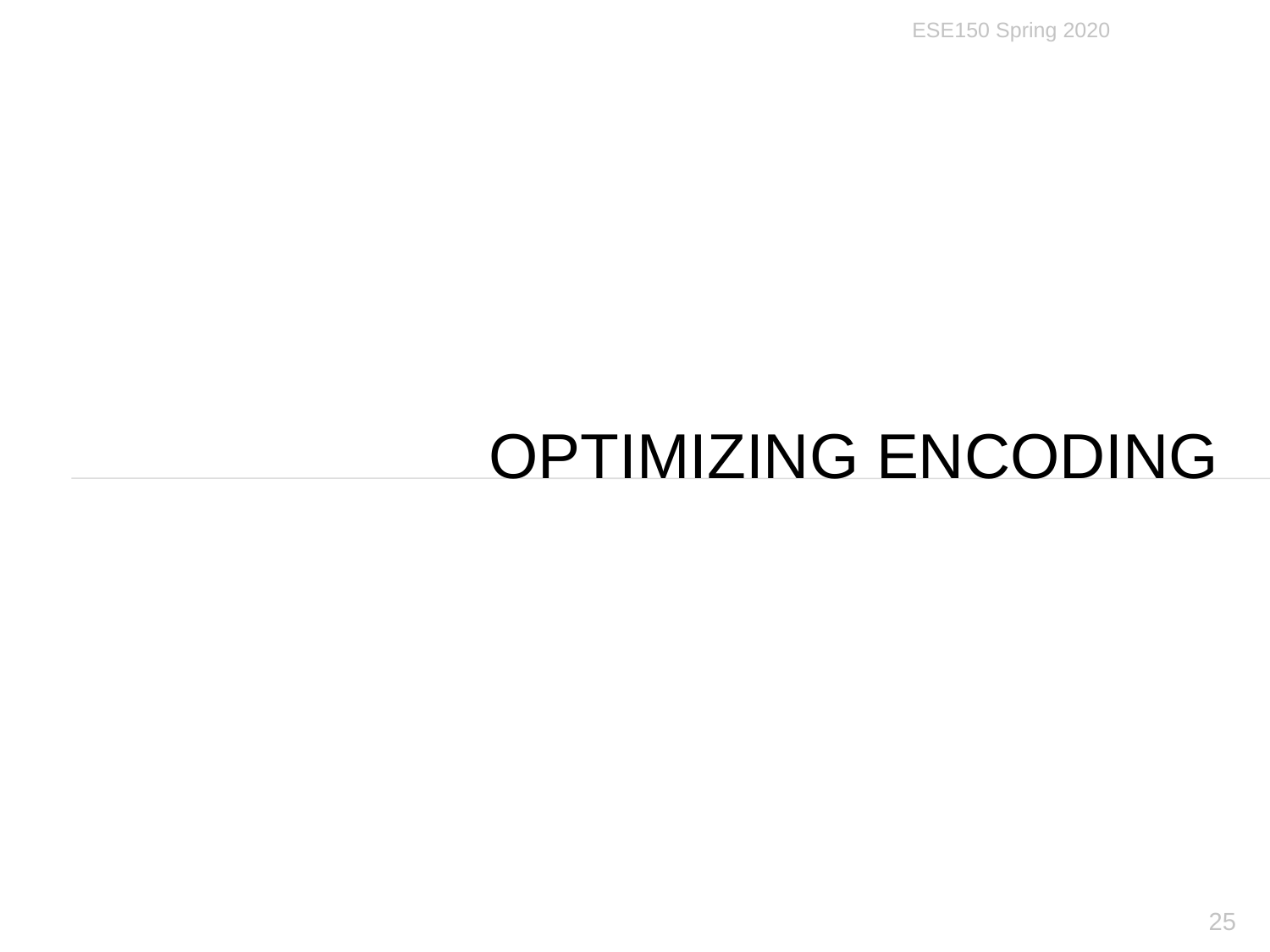

ESE150 Spring 2020

# Optimizing Encoding
25